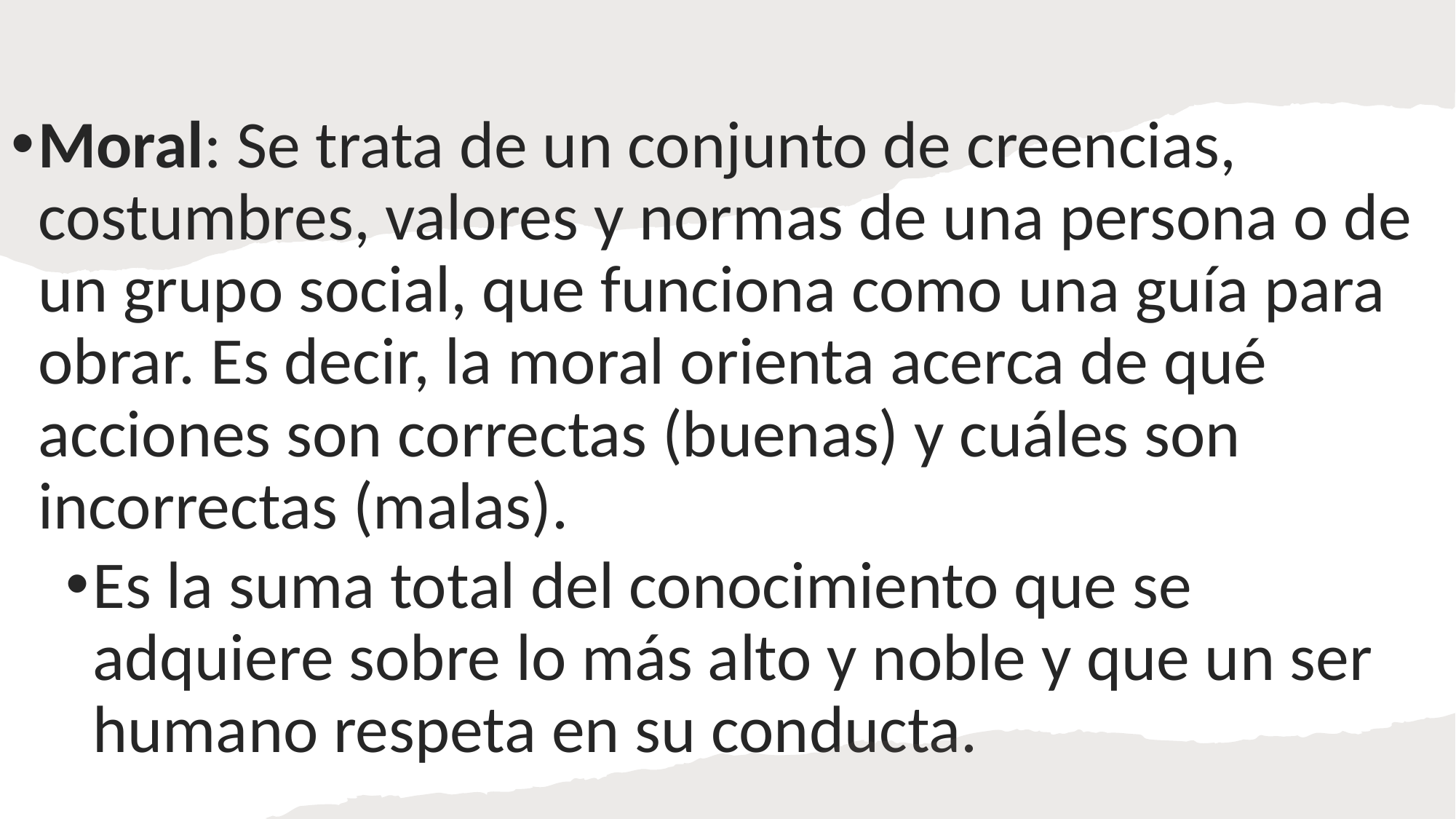

#

Moral: Se trata de un conjunto de creencias, costumbres, valores y normas de una persona o de un grupo social, que funciona como una guía para obrar. Es decir, la moral orienta acerca de qué acciones son correctas (buenas) y cuáles son incorrectas (malas).
Es la suma total del conocimiento que se adquiere sobre lo más alto y noble y que un ser humano respeta en su conducta.